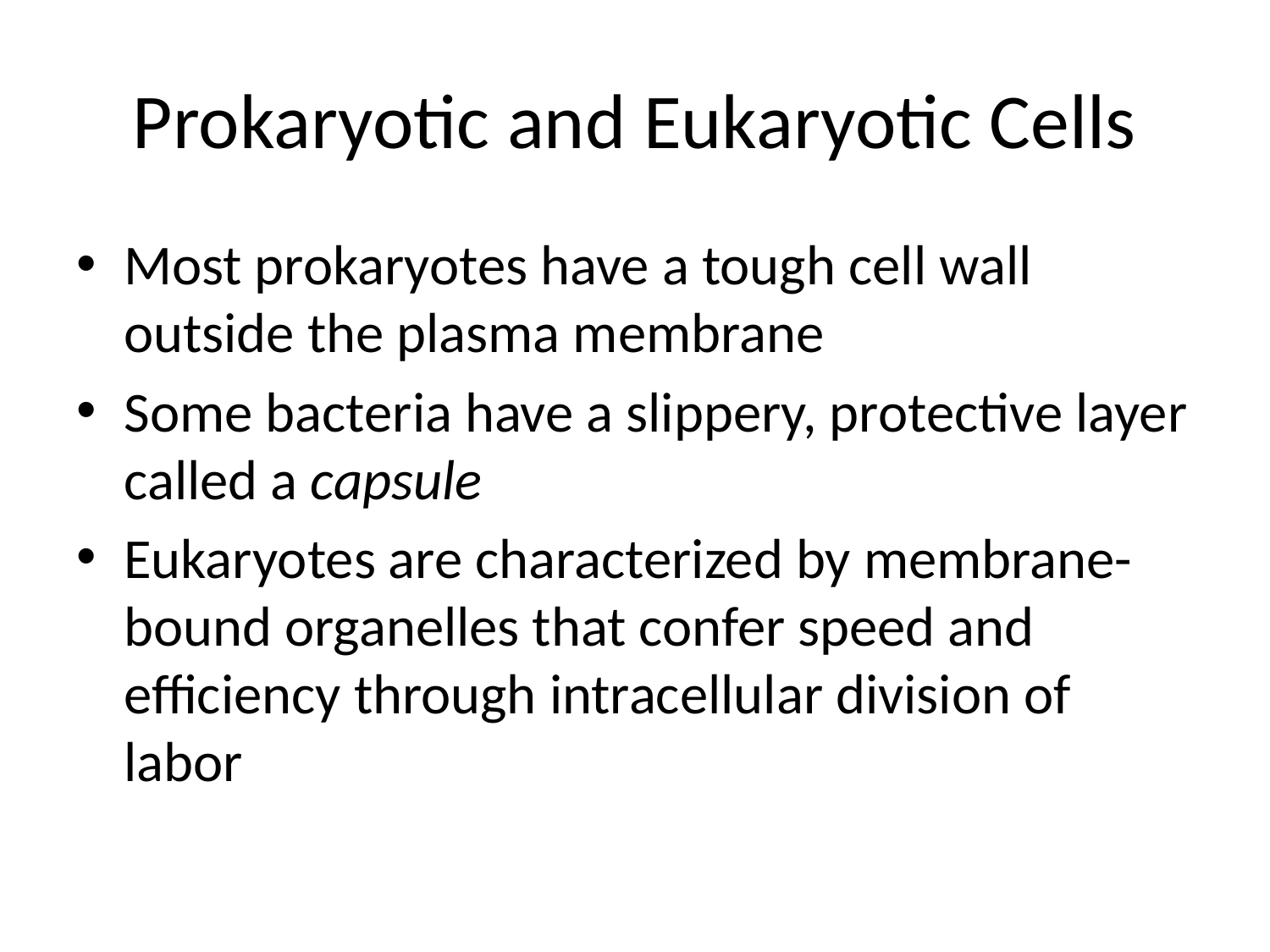

# Prokaryotic and Eukaryotic Cells
Most prokaryotes have a tough cell wall outside the plasma membrane
Some bacteria have a slippery, protective layer called a capsule
Eukaryotes are characterized by membrane-bound organelles that confer speed and efficiency through intracellular division of labor